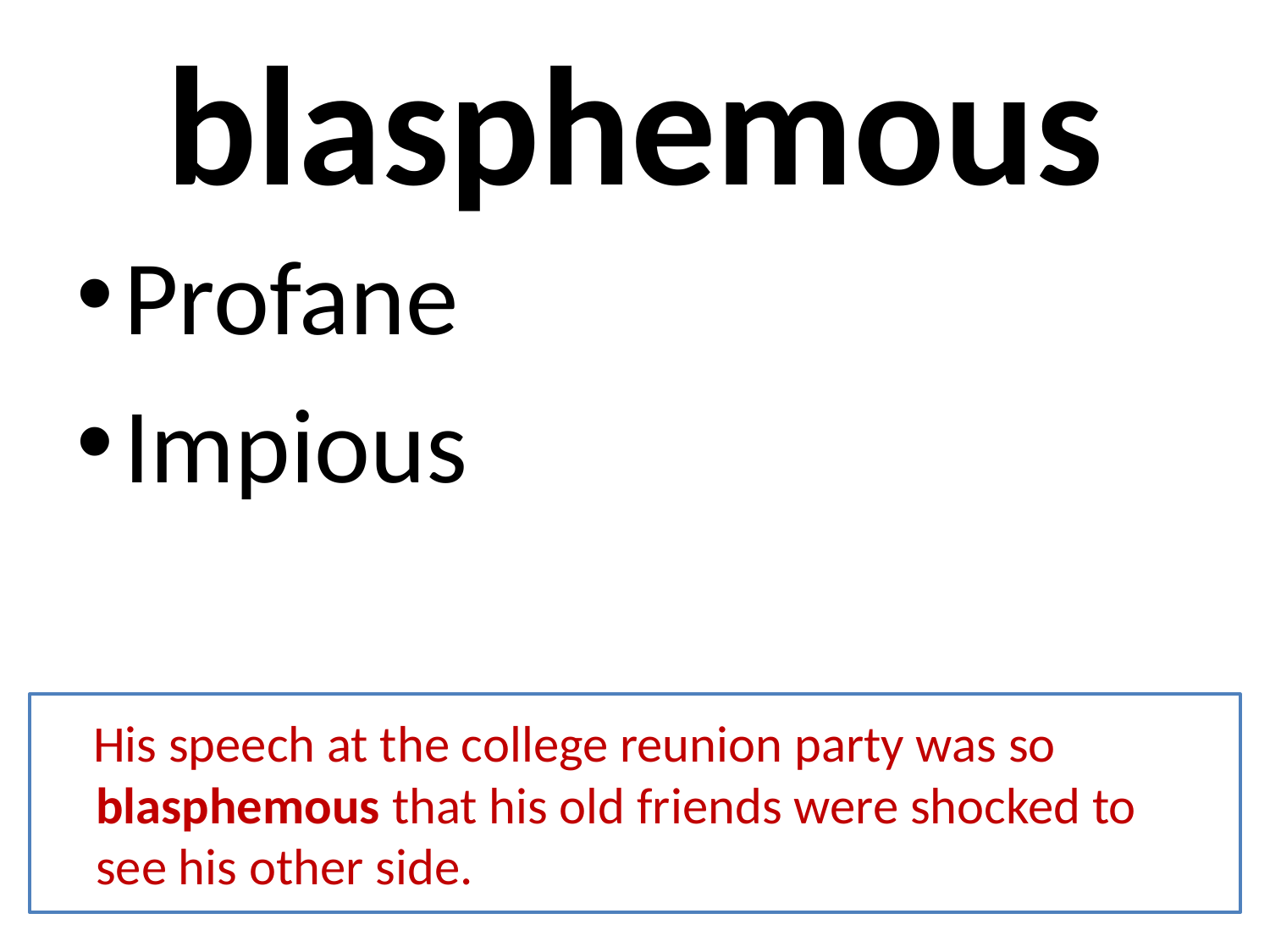

# blasphemous
Profane
Impious

    His speech at the college reunion party was so blasphemous that his old friends were shocked to see his other side.